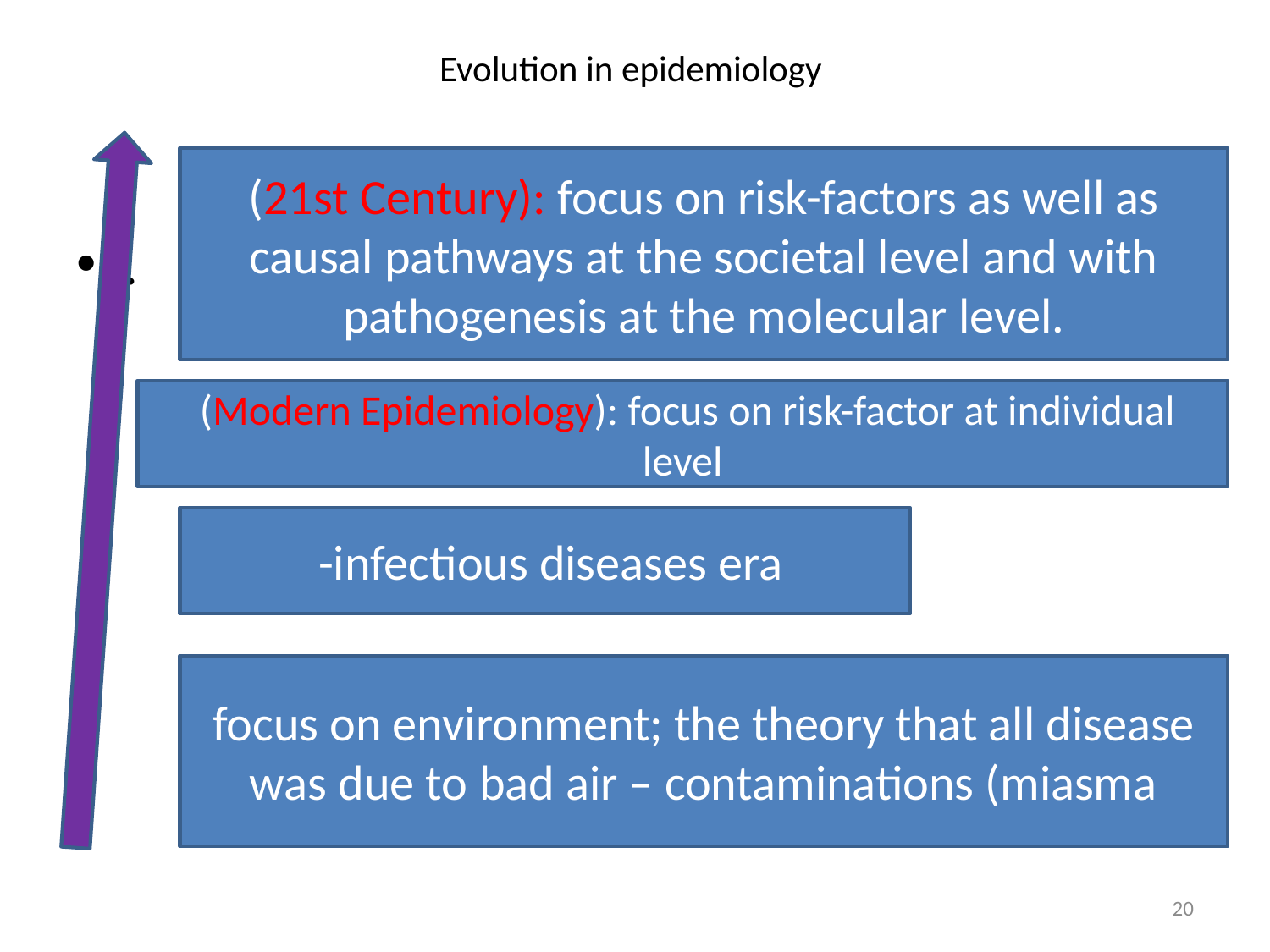

# Evolution in epidemiology
(21st Century): focus on risk-factors as well as causal pathways at the societal level and with pathogenesis at the molecular level.
.
 (Modern Epidemiology): focus on risk-factor at individual level

 -infectious diseases era
focus on environment; the theory that all disease was due to bad air – contaminations (miasma
20